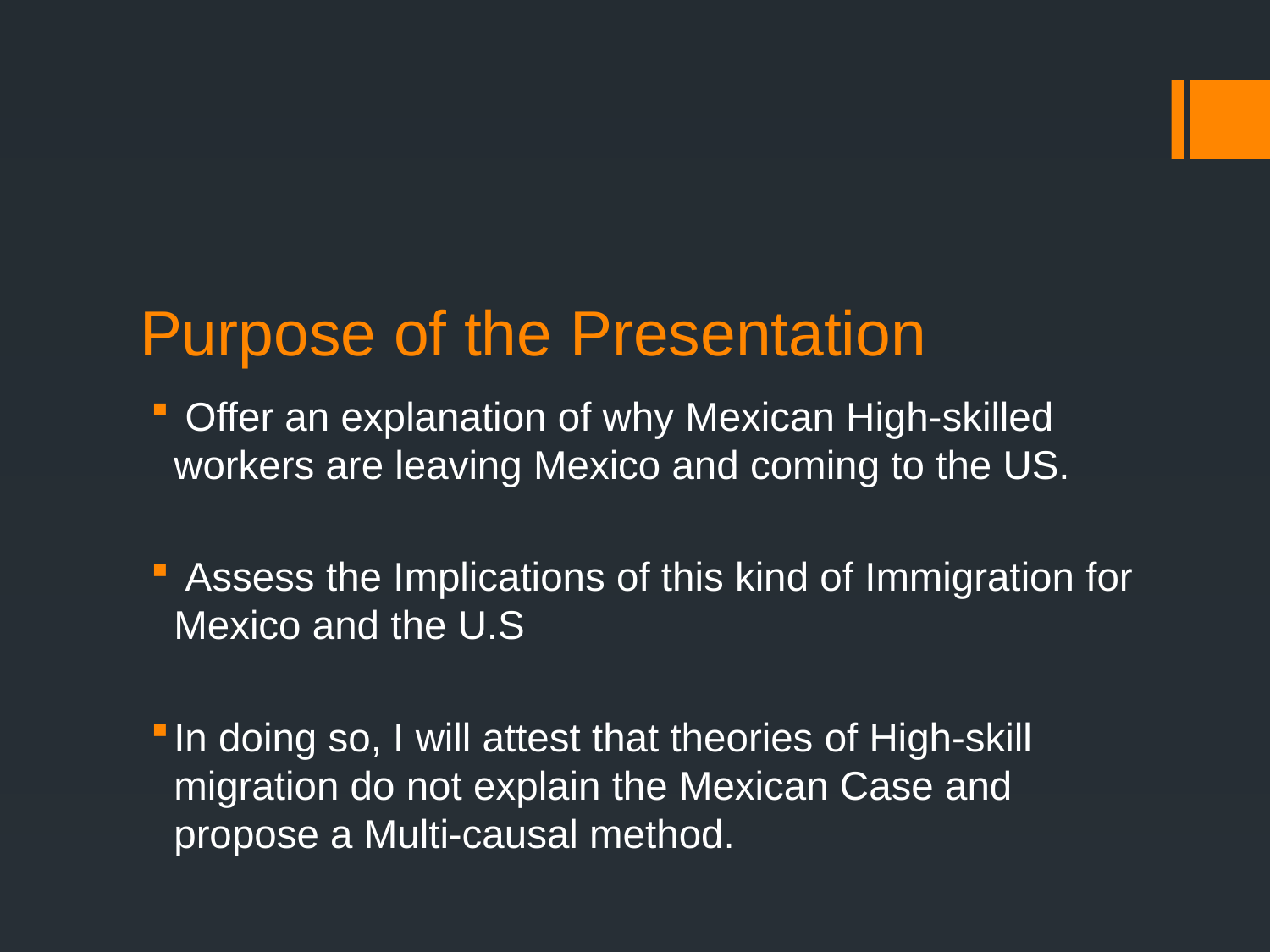

# Purpose of the Presentation
 Offer an explanation of why Mexican High-skilled workers are leaving Mexico and coming to the US.

 Assess the Implications of this kind of Immigration for Mexico and the U.S

In doing so, I will attest that theories of High-skill migration do not explain the Mexican Case and propose a Multi-causal method.